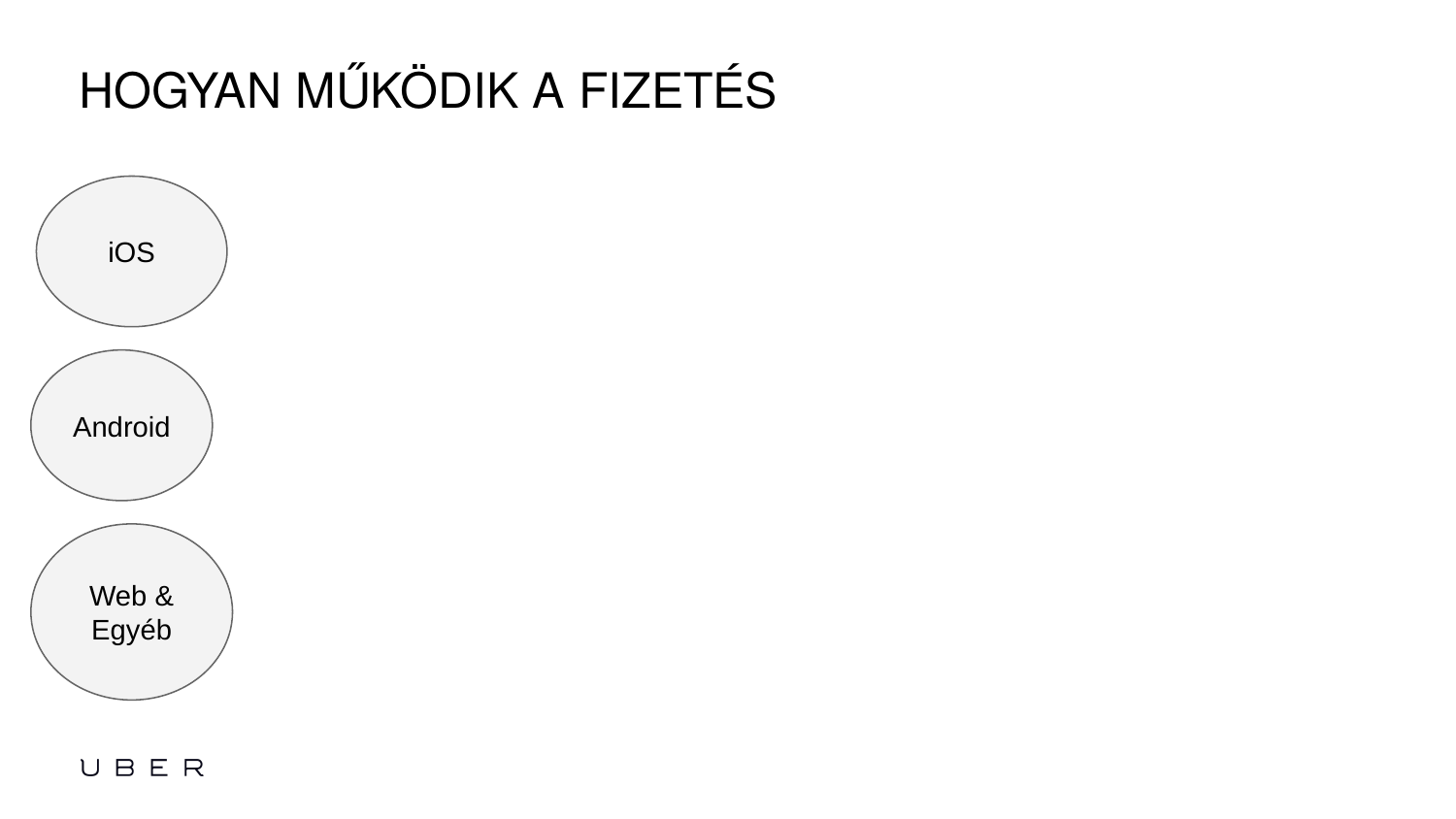

# HOGYAN MŰKÖDIK A FIZETÉS
iOS

Android
Web & Egyéb